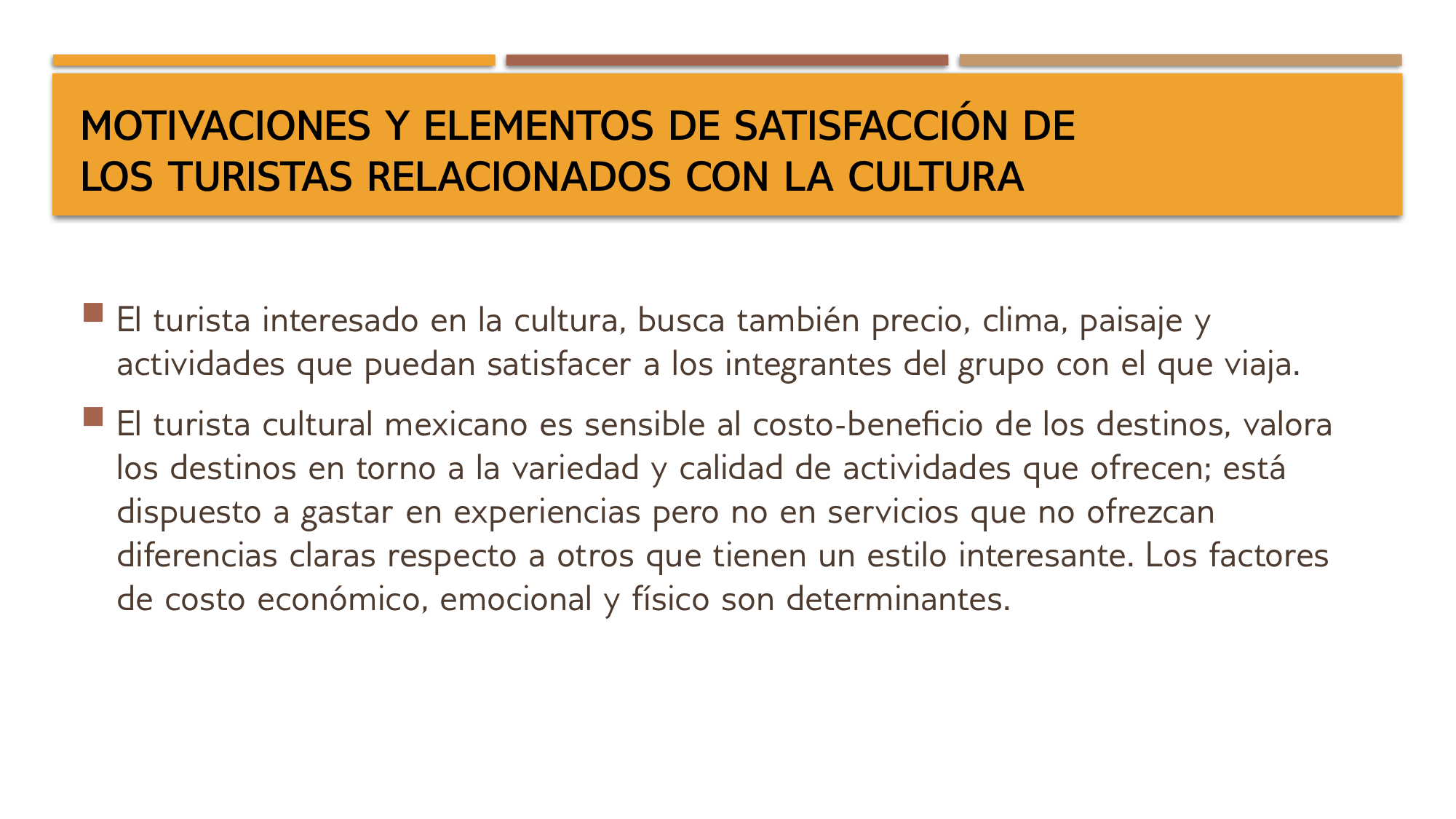

# Motivaciones y elementos de satisfacción de los turistas relacionados con la cultura
El turista interesado en la cultura, busca también precio, clima, paisaje y actividades que puedan satisfacer a los integrantes del grupo con el que viaja.
El turista cultural mexicano es sensible al costo-beneficio de los destinos, valora los destinos en torno a la variedad y calidad de actividades que ofrecen; está dispuesto a gastar en experiencias pero no en servicios que no ofrezcan diferencias claras respecto a otros que tienen un estilo interesante. Los factores de costo económico, emocional y físico son determinantes.